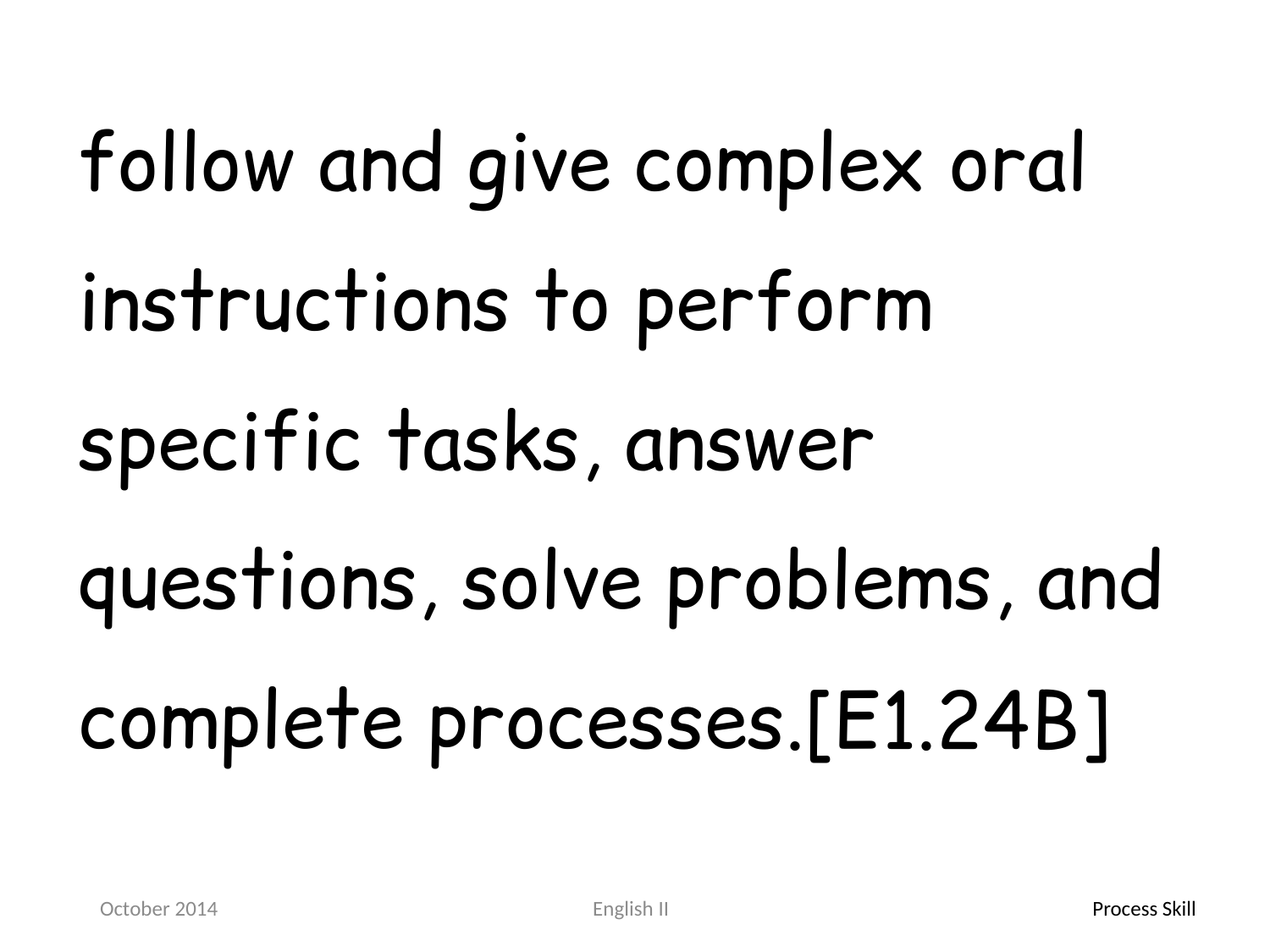

follow and give complex oral instructions to perform specific tasks, answer questions, solve problems, and complete processes.[E1.24B]

October 2014
English II